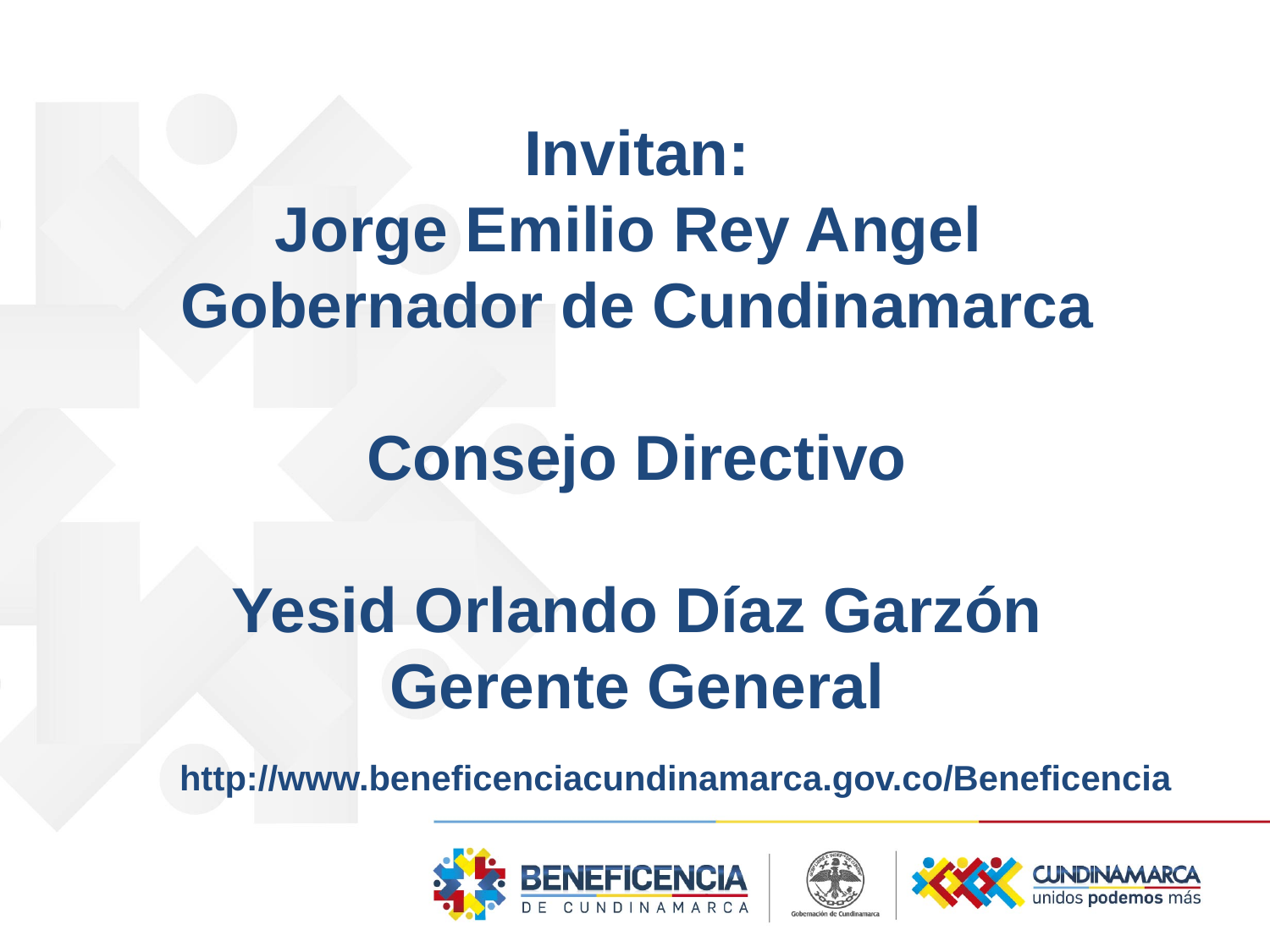

Invitan:
Jorge Emilio Rey Angel
Gobernador de Cundinamarca

Consejo Directivo

Yesid Orlando Díaz Garzón
Gerente General
http://www.beneficenciacundinamarca.gov.co/Beneficencia